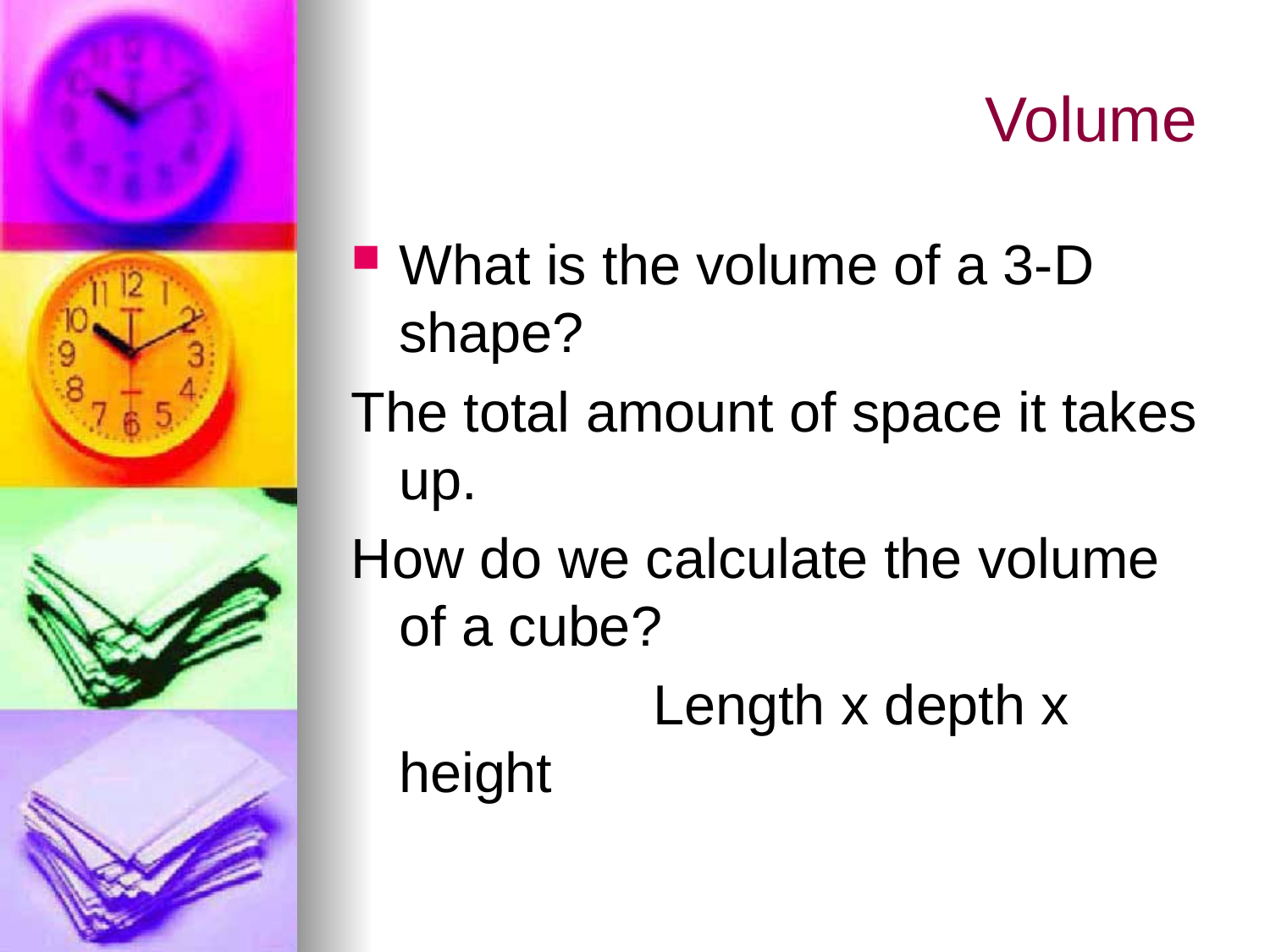

Volume
What is the volume of a 3-D shape?
The total amount of space it takes up.
How do we calculate the volume of a cube?
			Length x depth x height